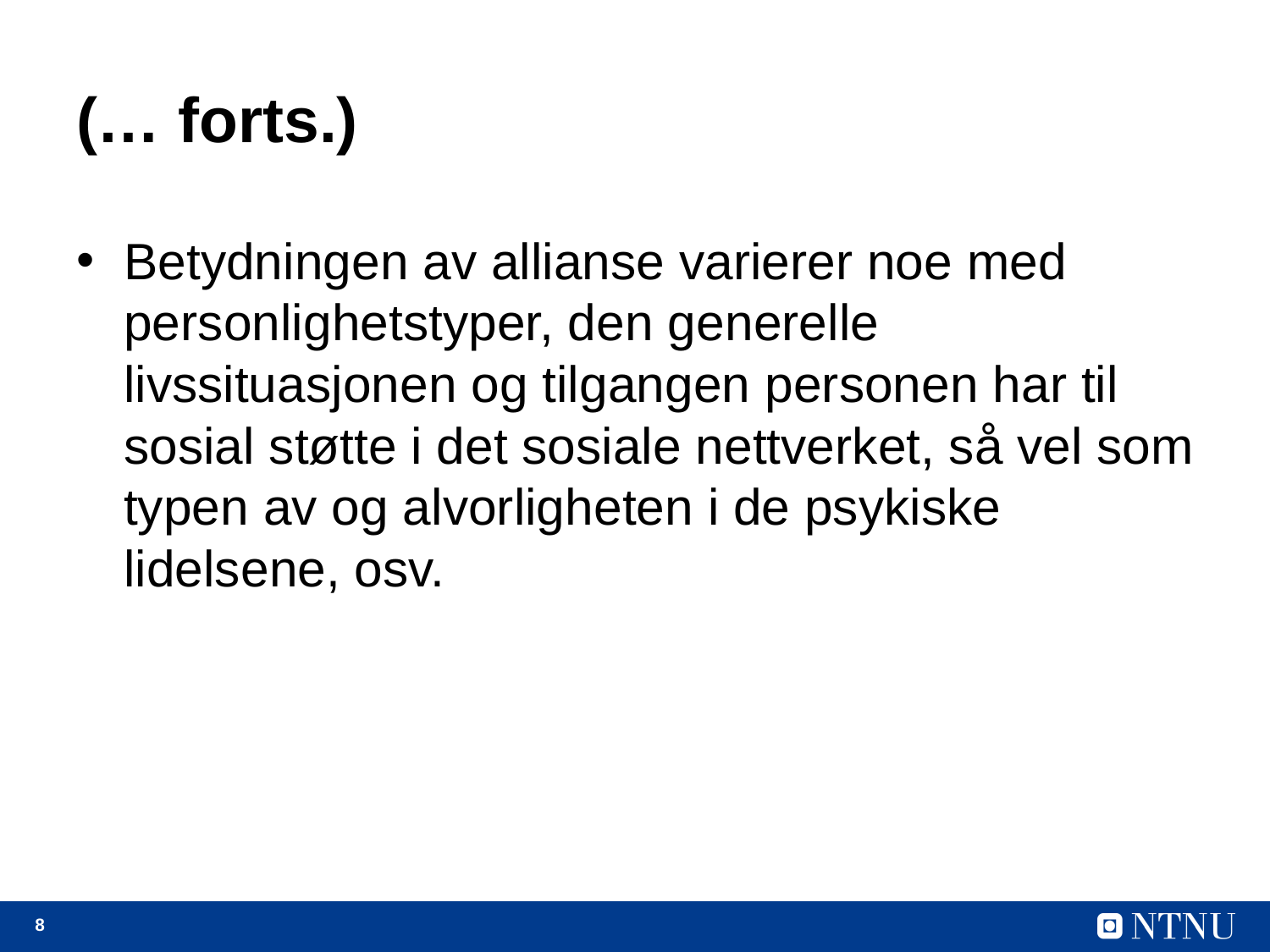

# (… forts.)
Betydningen av allianse varierer noe med personlighetstyper, den generelle livssituasjonen og tilgangen personen har til sosial støtte i det sosiale nettverket, så vel som typen av og alvorligheten i de psykiske lidelsene, osv.